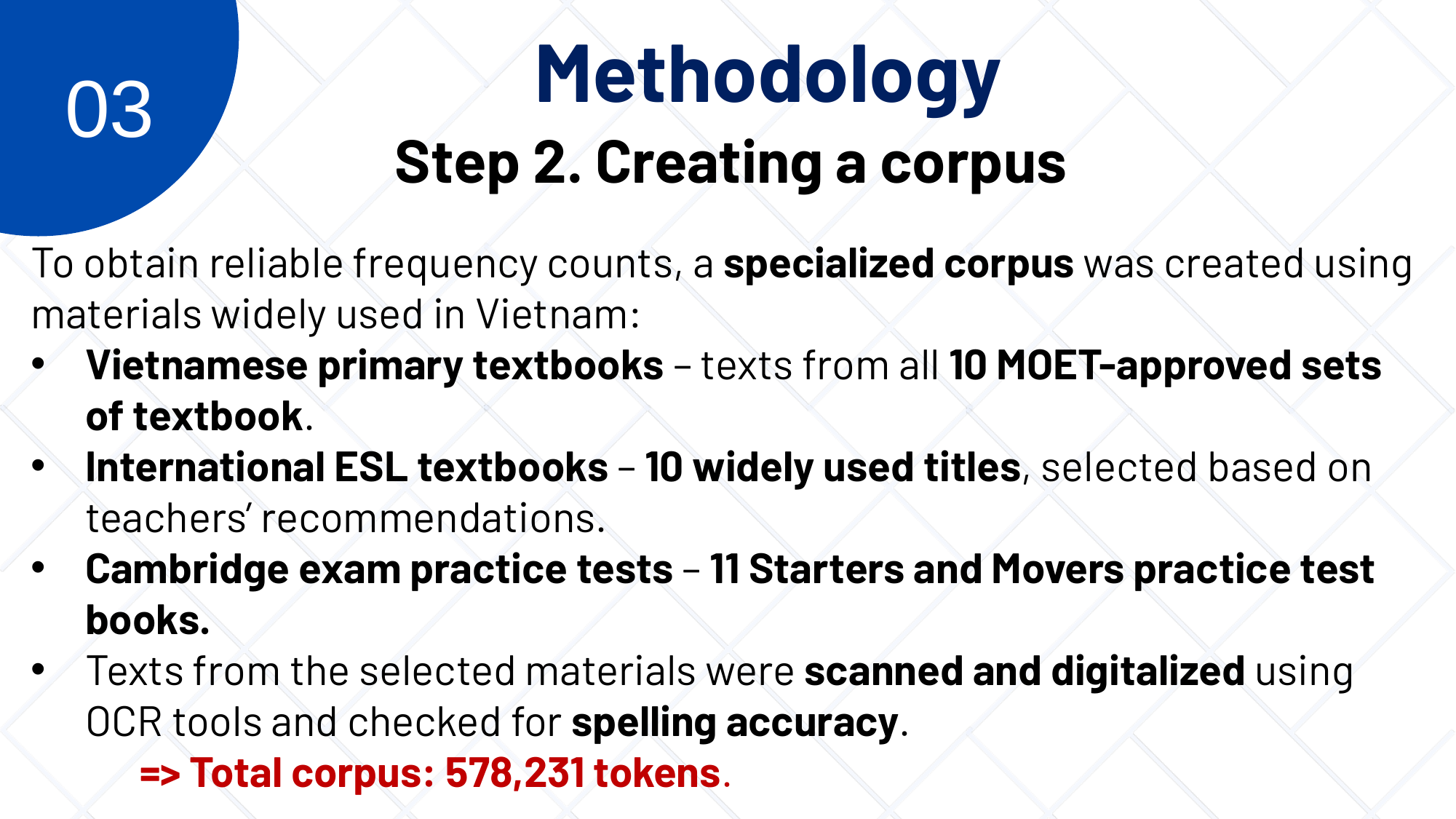

Methodology

03
Step 2. Creating a corpus
To obtain reliable frequency counts, a specialized corpus was created using materials widely used in Vietnam:
Vietnamese primary textbooks – texts from all 10 MOET-approved sets of textbook.
International ESL textbooks – 10 widely used titles, selected based on teachers’ recommendations.
Cambridge exam practice tests – 11 Starters and Movers practice test books.
Texts from the selected materials were scanned and digitalized using OCR tools and checked for spelling accuracy.
	=> Total corpus: 578,231 tokens.